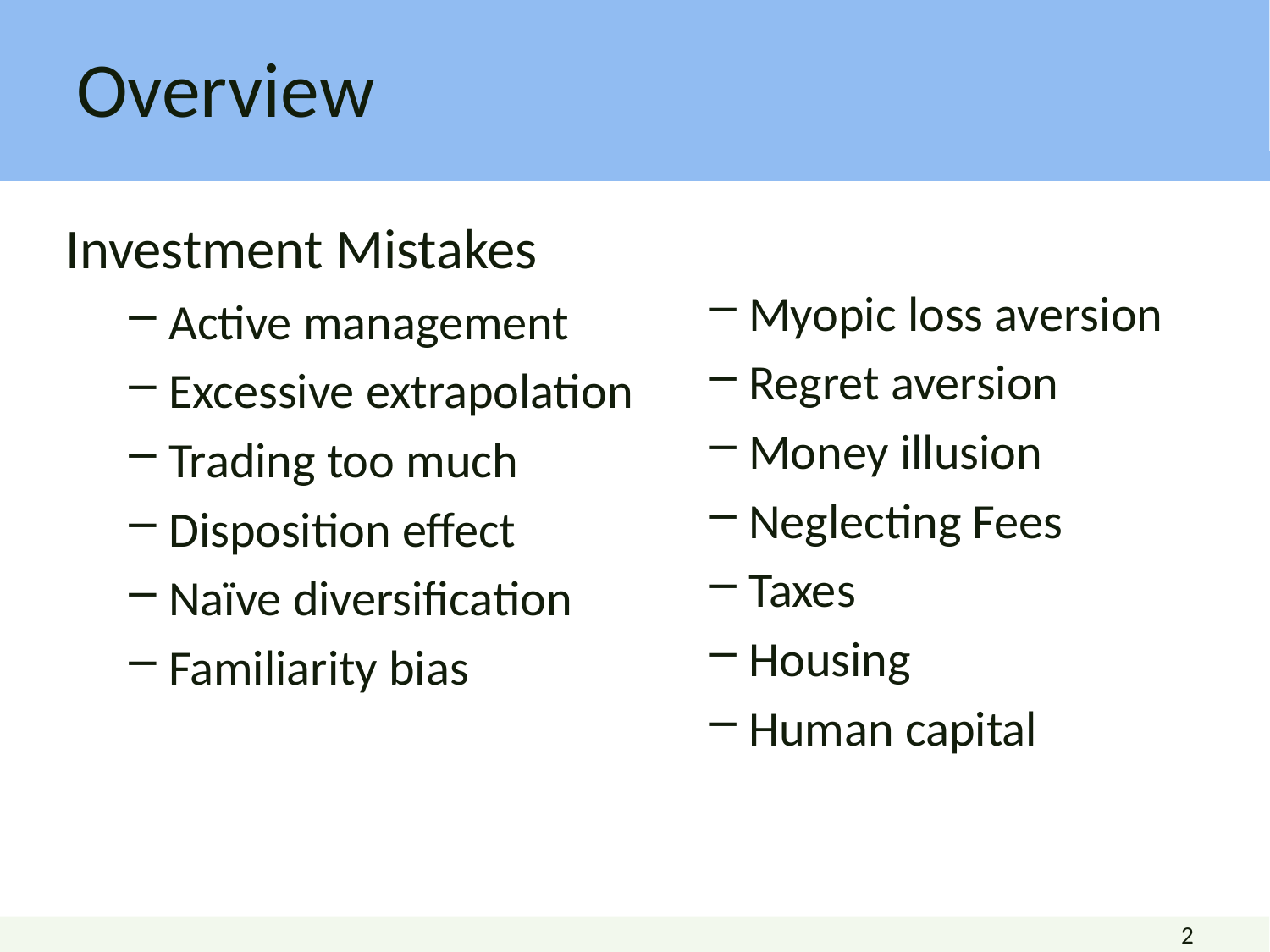

# Overview
Investment Mistakes
Active management
Excessive extrapolation
Trading too much
Disposition effect
Naïve diversification
Familiarity bias

Myopic loss aversion
Regret aversion
Money illusion
Neglecting Fees
Taxes
Housing
Human capital

2